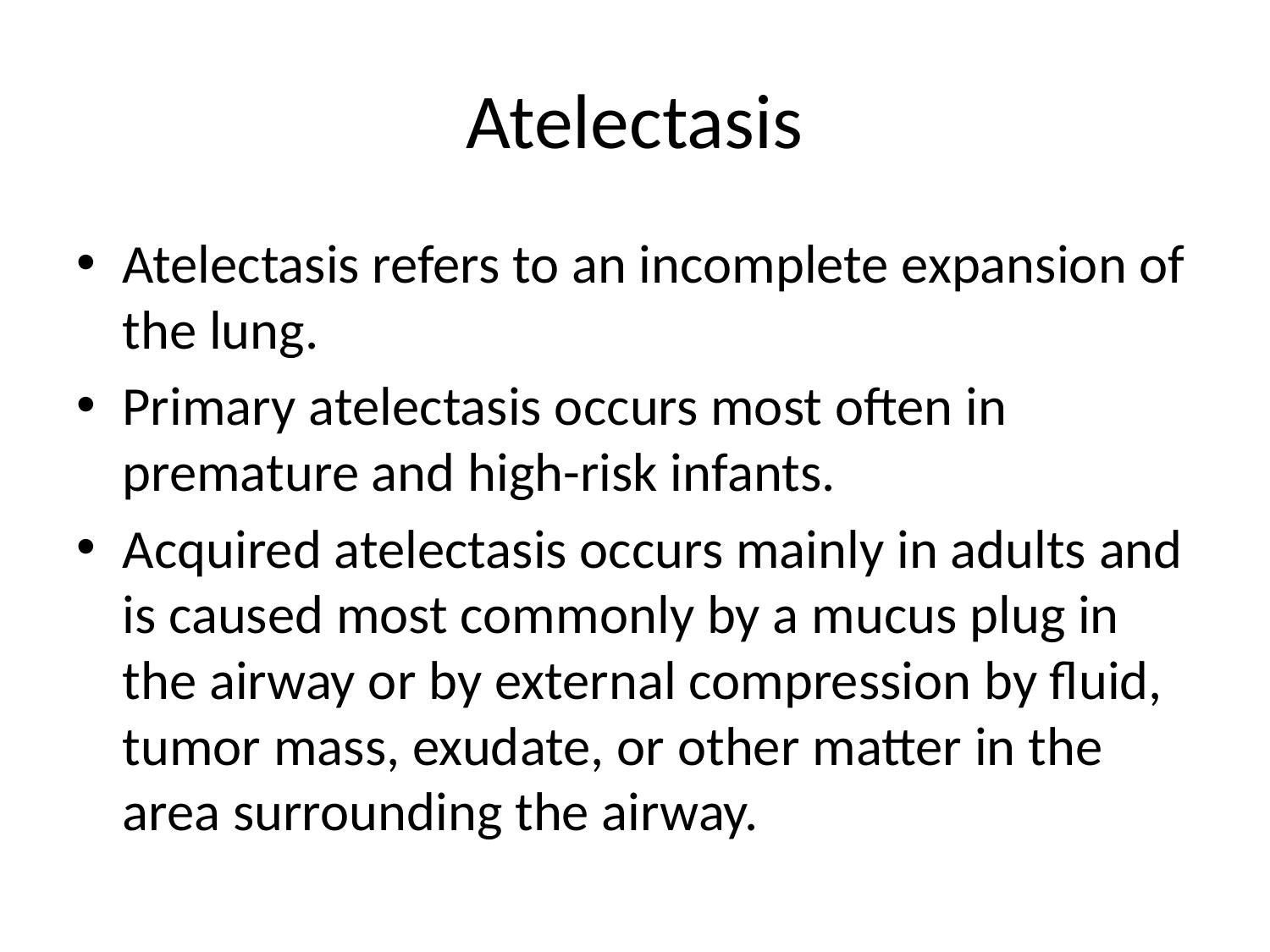

# Atelectasis
Atelectasis refers to an incomplete expansion of the lung.
Primary atelectasis occurs most often in premature and high-risk infants.
Acquired atelectasis occurs mainly in adults and is caused most commonly by a mucus plug in the airway or by external compression by fluid, tumor mass, exudate, or other matter in the area surrounding the airway.